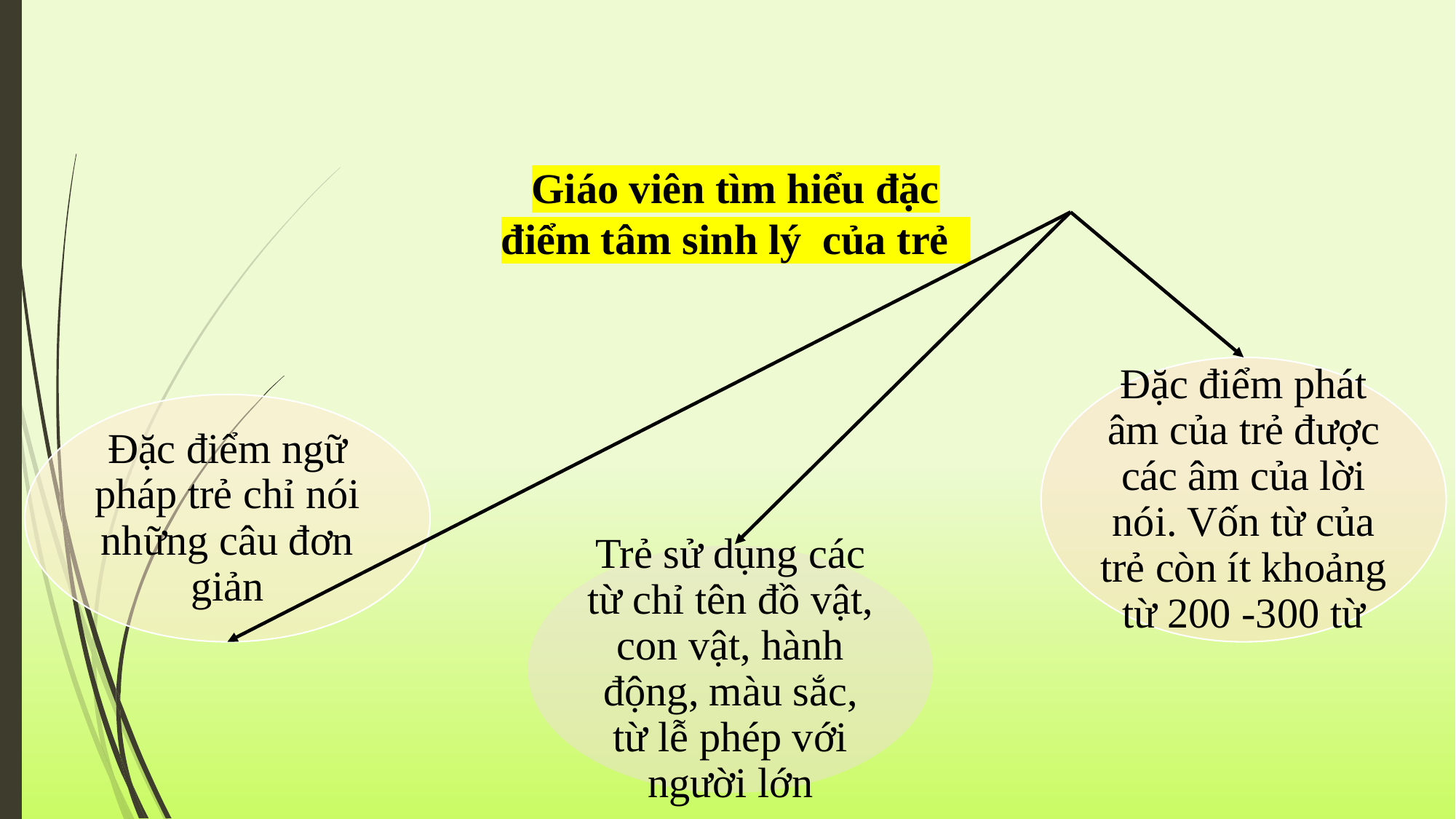

#
Giáo viên tìm hiểu đặc điểm tâm sinh lý  của trẻ
Đặc điểm phát âm của trẻ được các âm của lời nói. Vốn từ của trẻ còn ít khoảng từ 200 -300 từ
Đặc điểm ngữ pháp trẻ chỉ nói những câu đơn giản
Trẻ sử dụng các từ chỉ tên đồ vật, con vật, hành động, màu sắc, từ lễ phép với người lớn